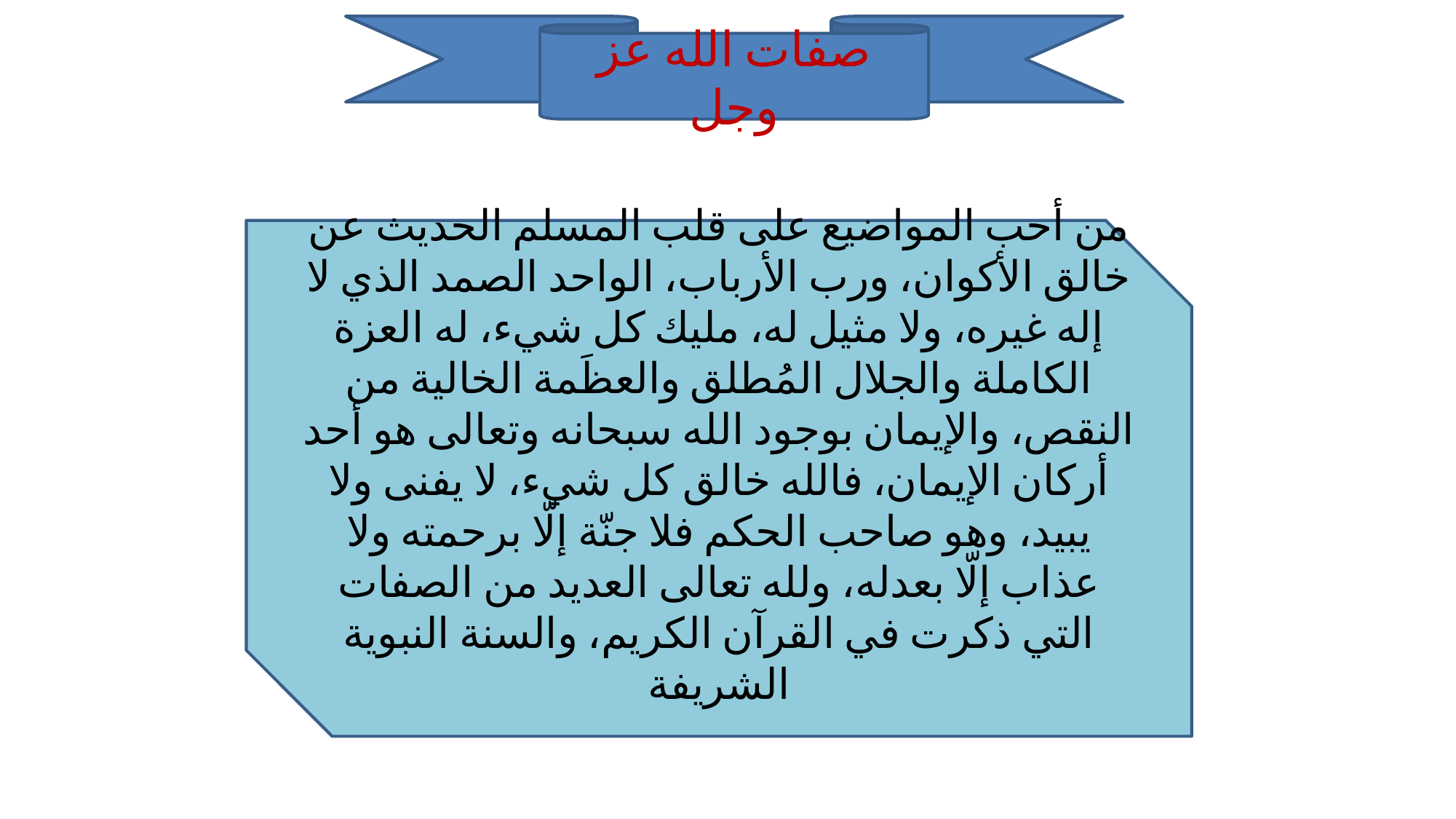

صفات الله عز وجل
من أحب المواضيع على قلب المسلم الحديث عن خالق الأكوان، ورب الأرباب، الواحد الصمد الذي لا إله غيره، ولا مثيل له، مليك كل شيء، له العزة الكاملة والجلال المُطلق والعظَمة الخالية من النقص، والإيمان بوجود الله سبحانه وتعالى هو أحد أركان الإيمان، فالله خالق كل شيء، لا يفنى ولا يبيد، وهو صاحب الحكم فلا جنّة إلّا برحمته ولا عذاب إلّا بعدله، ولله تعالى العديد من الصفات التي ذكرت في القرآن الكريم، والسنة النبوية الشريفة